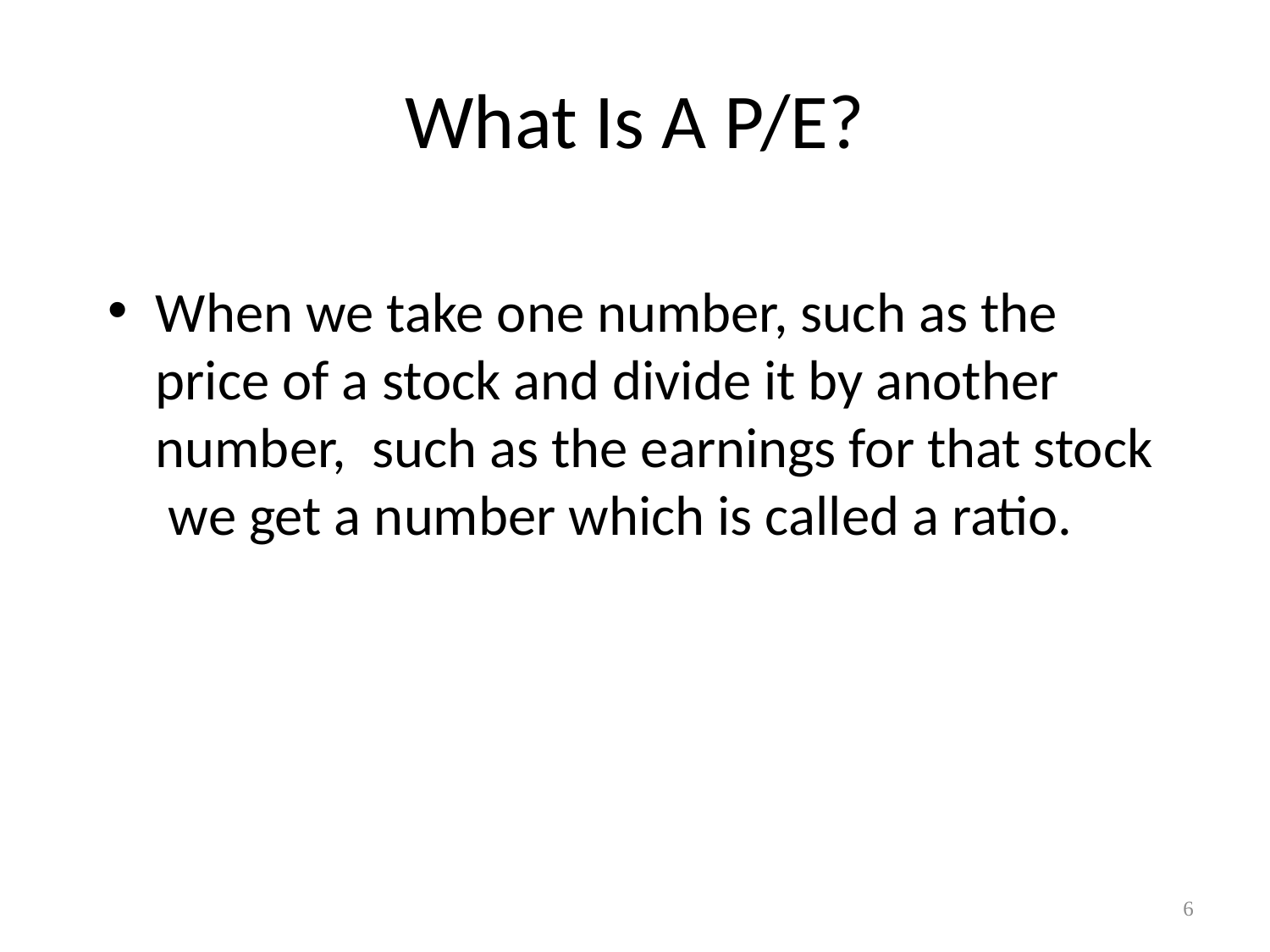

# What Is A P/E?

When we take one number, such as the price of a stock and divide it by another number,  such as the earnings for that stock  we get a number which is called a ratio.
6